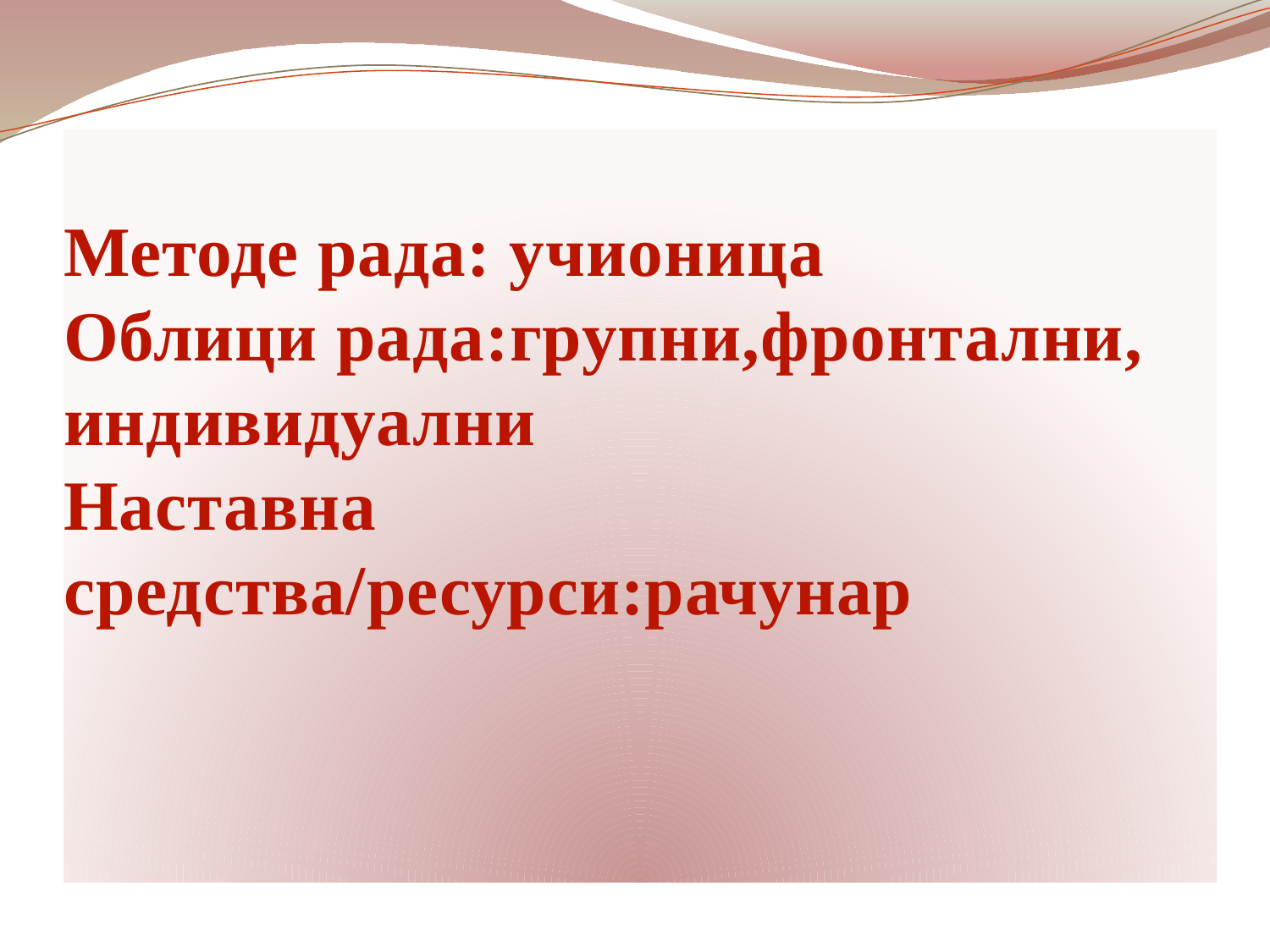

# Методе рада: учионица Облици рада:групни,фронтални, индивидуални Наставна средства/ресурси:рачунар